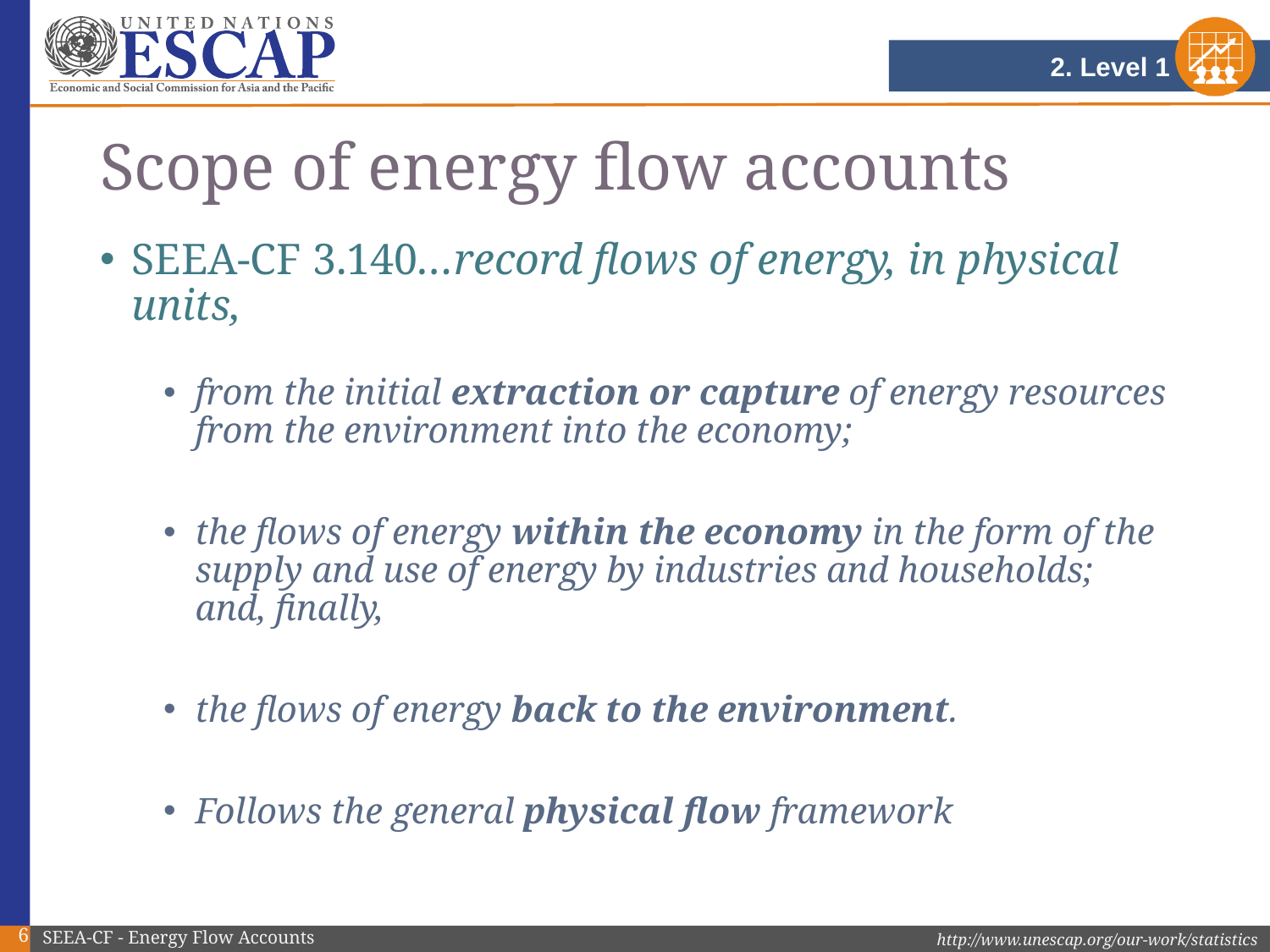

2. Level 1
# Scope of energy flow accounts
SEEA-CF 3.140…record flows of energy, in physical units,

from the initial extraction or capture of energy resources from the environment into the economy;

the flows of energy within the economy in the form of the supply and use of energy by industries and households; and, finally,

the flows of energy back to the environment.

Follows the general physical flow framework
6
SEEA-CF - Energy Flow Accounts